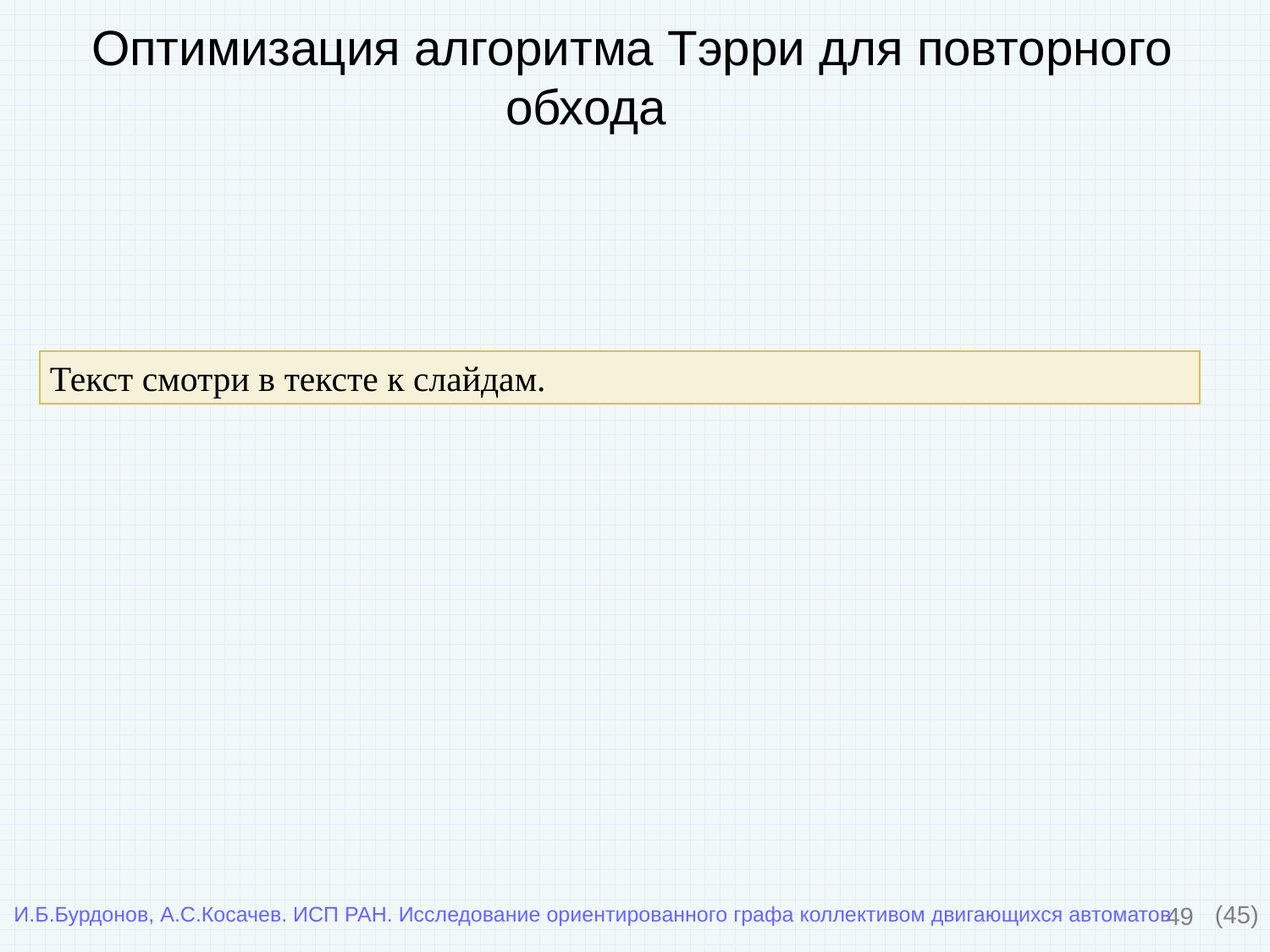

# Оптимизация алгоритма Тэрри для повторного обхода
Текст смотри в тексте к слайдам.
49
(45)
И.Б.Бурдонов, А.С.Косачев. ИСП РАН. Исследование ориентированного графа коллективом двигающихся автоматов